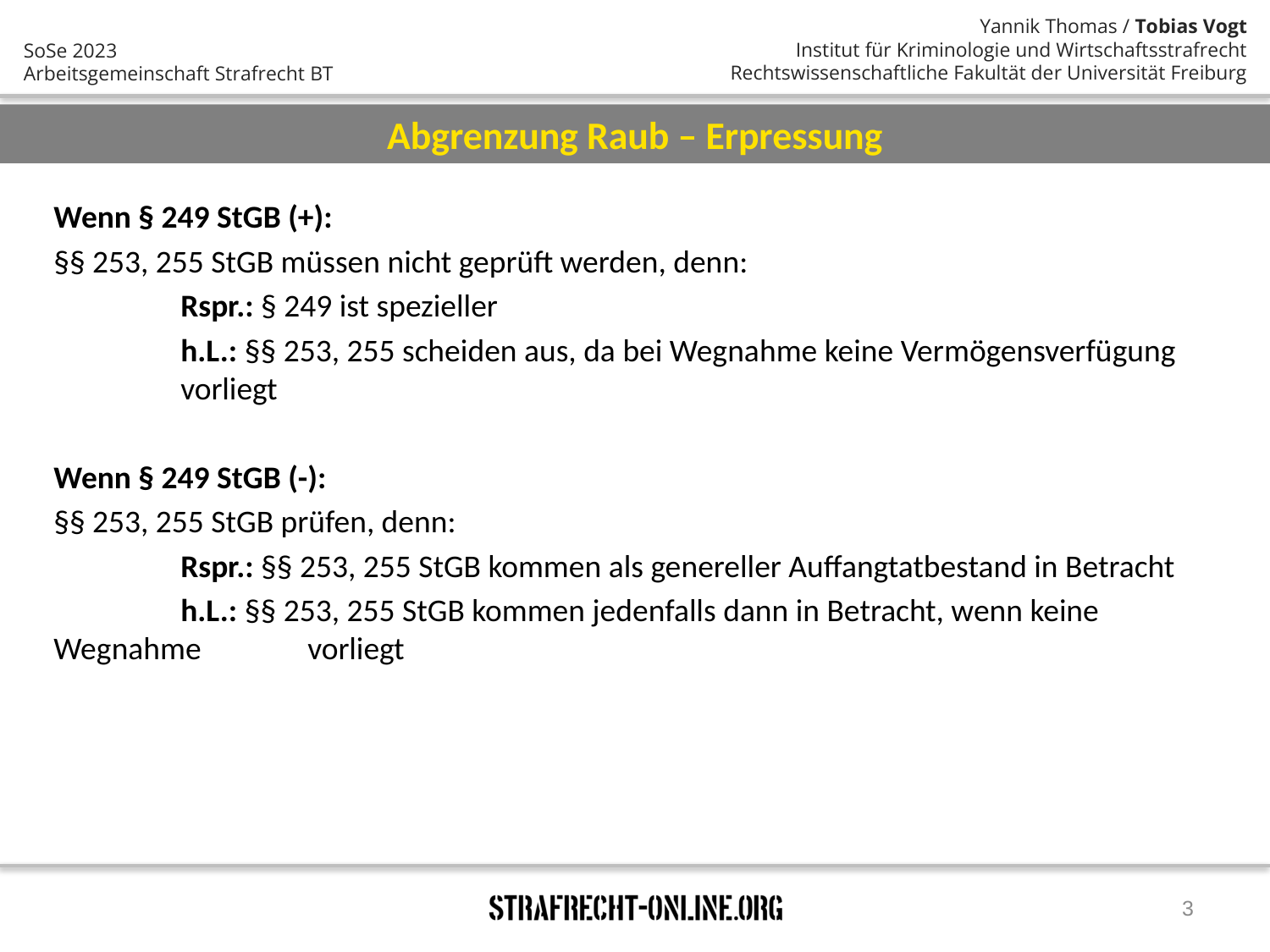

Abgrenzung Raub – Erpressung
Wenn § 249 StGB (+):
§§ 253, 255 StGB müssen nicht geprüft werden, denn:
	Rspr.: § 249 ist spezieller
	h.L.: §§ 253, 255 scheiden aus, da bei Wegnahme keine Vermögensverfügung 	vorliegt

Wenn § 249 StGB (-):
§§ 253, 255 StGB prüfen, denn:
	Rspr.: §§ 253, 255 StGB kommen als genereller Auffangtatbestand in Betracht
	h.L.: §§ 253, 255 StGB kommen jedenfalls dann in Betracht, wenn keine Wegnahme 	vorliegt
3